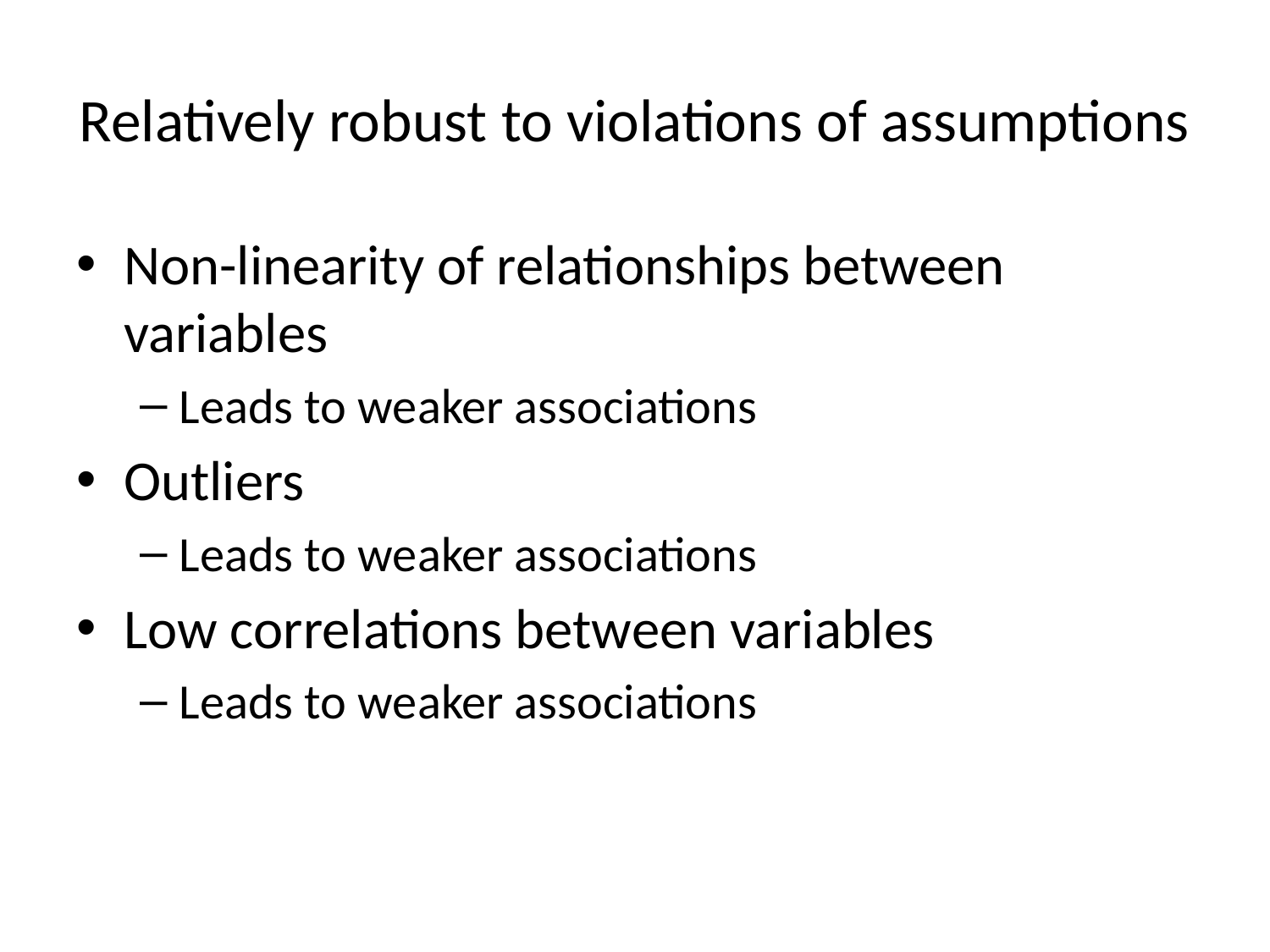

# Relatively robust to violations of assumptions
Non-linearity of relationships between variables
Leads to weaker associations
Outliers
Leads to weaker associations
Low correlations between variables
Leads to weaker associations